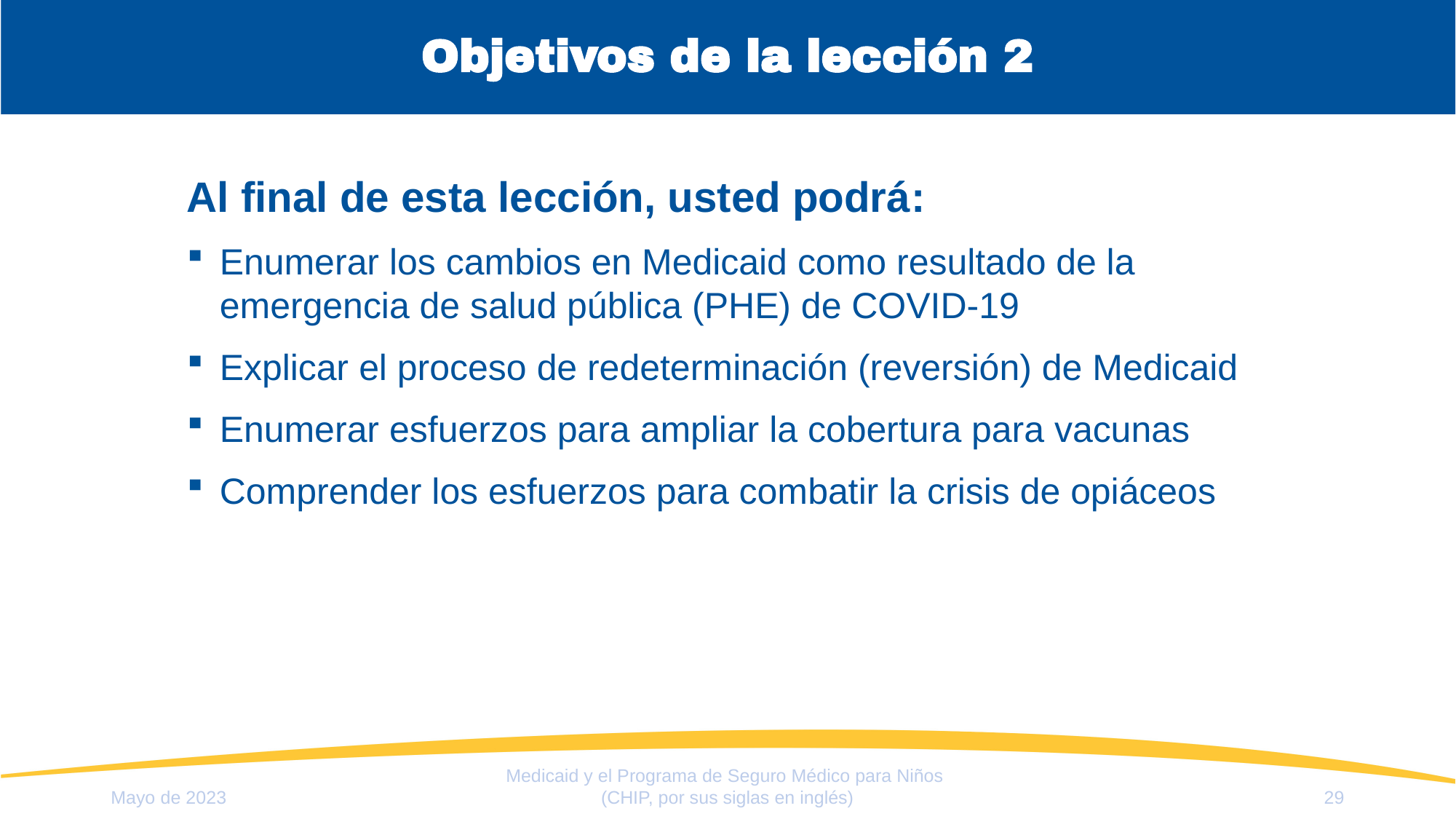

# Objetivos de la lección 2
Al final de esta lección, usted podrá:
Enumerar los cambios en Medicaid como resultado de la emergencia de salud pública (PHE) de COVID-19
Explicar el proceso de redeterminación (reversión) de Medicaid
Enumerar esfuerzos para ampliar la cobertura para vacunas
Comprender los esfuerzos para combatir la crisis de opiáceos

Medicaid y el Programa de Seguro Médico para Niños
(CHIP, por sus siglas en inglés)
Mayo de 2023
29